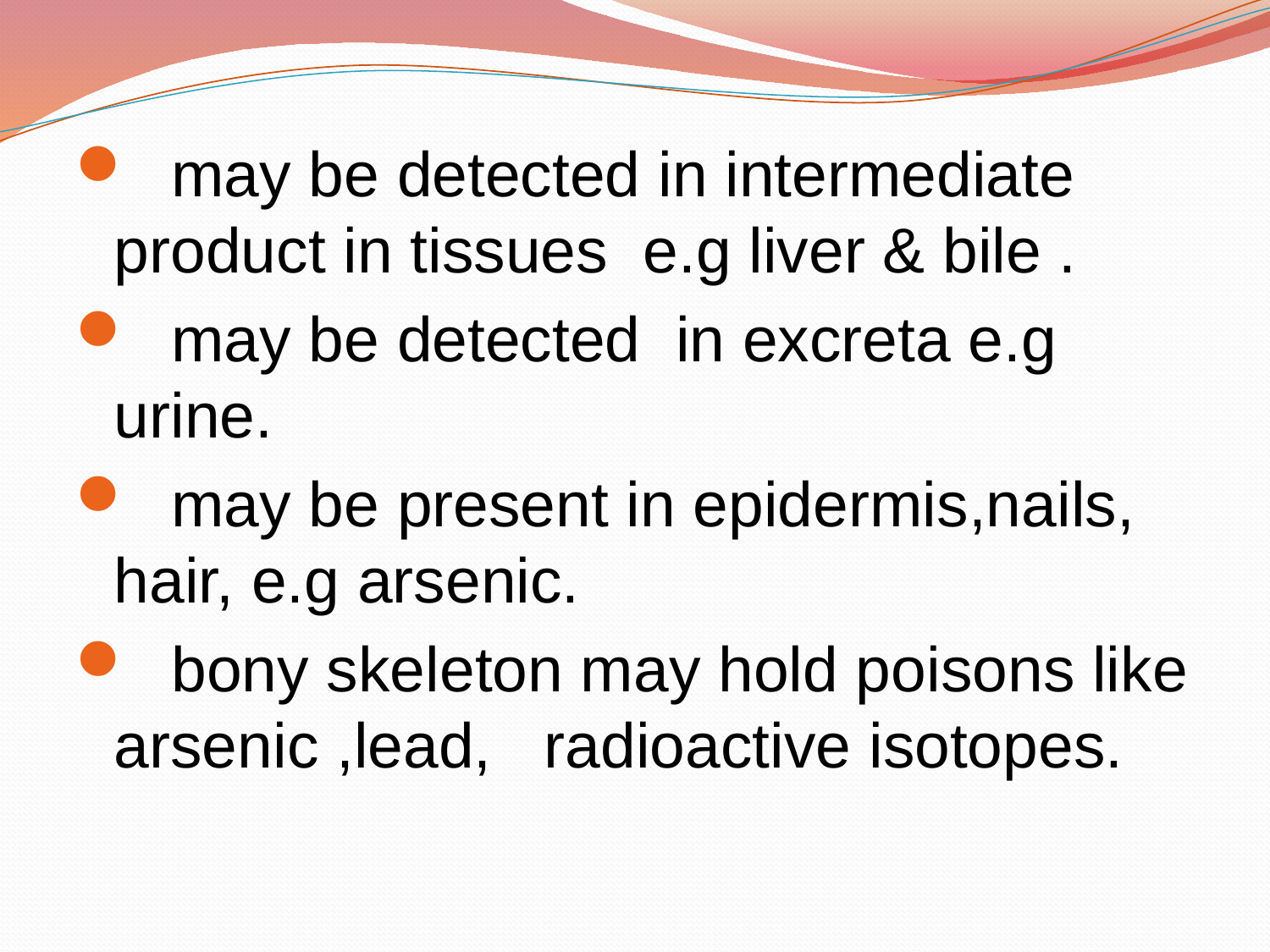

#
  may be detected in intermediate product in tissues  e.g liver & bile .
  may be detected  in excreta e.g urine.
  may be present in epidermis,nails, hair, e.g arsenic.
  bony skeleton may hold poisons like arsenic ,lead,   radioactive isotopes.